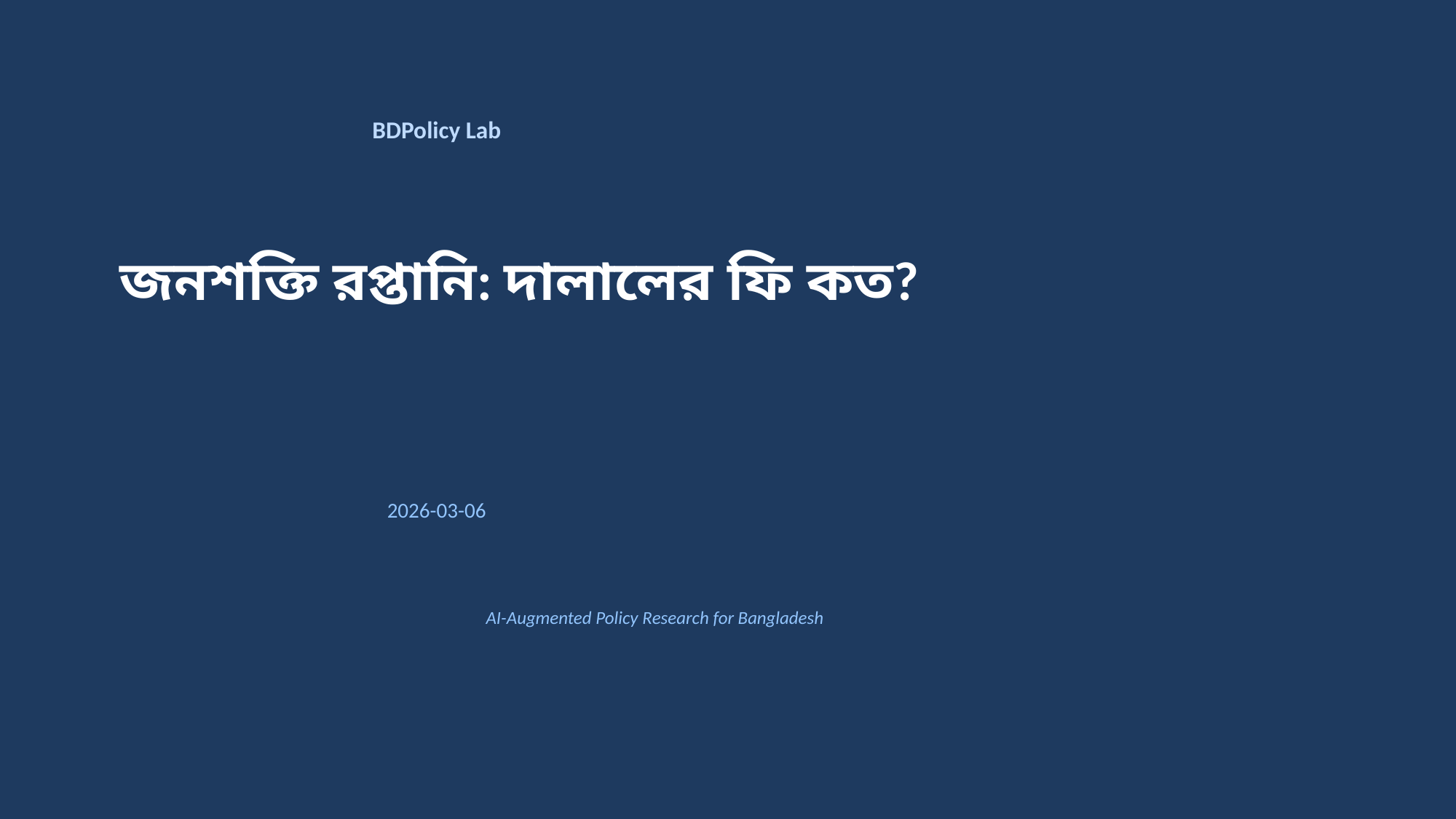

BDPolicy Lab
জনশক্তি রপ্তানি: দালালের ফি কত?
2026-03-06
AI-Augmented Policy Research for Bangladesh